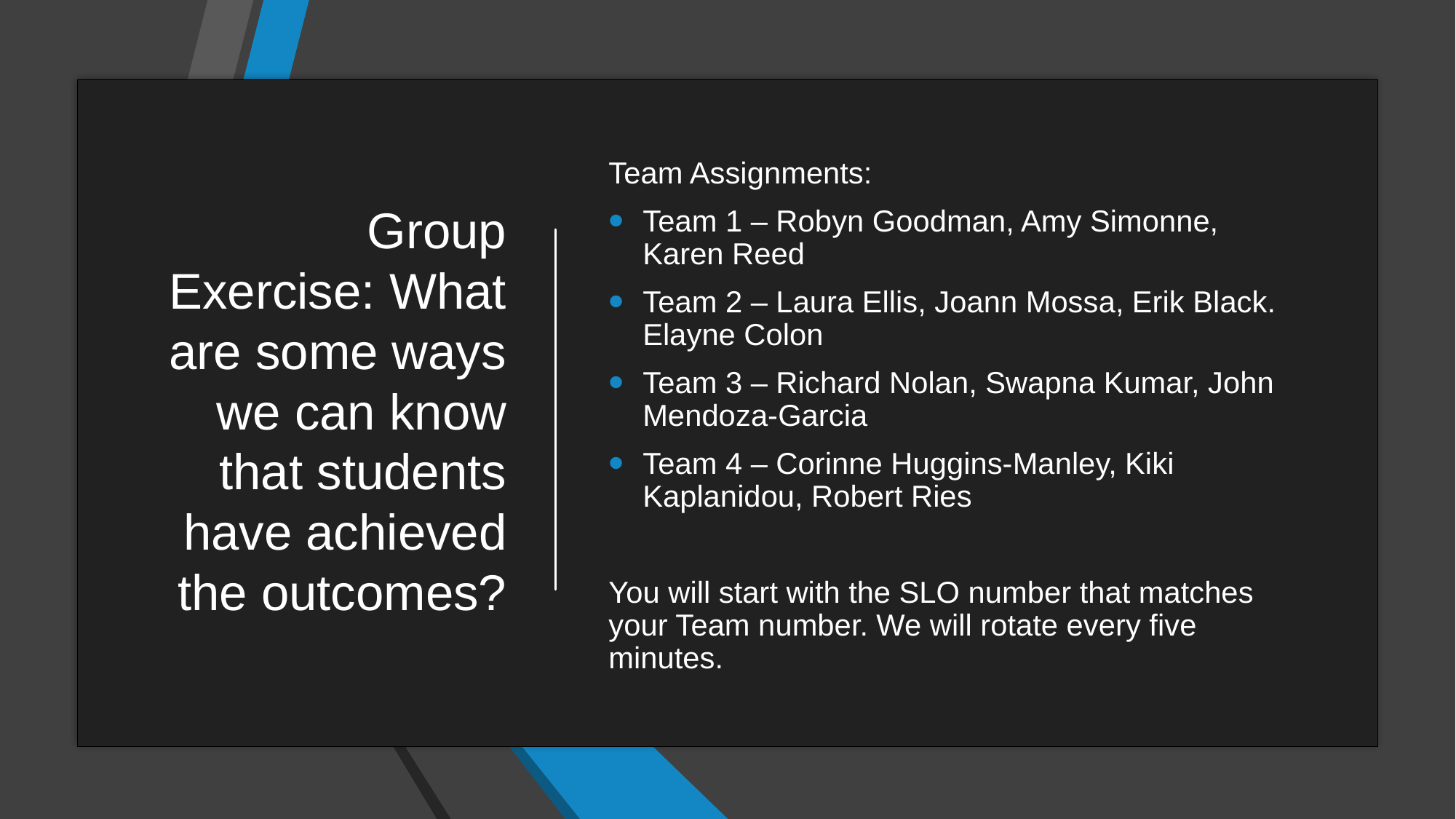

# Group Exercise: What are some ways we can know that students have achieved the outcomes?
Team Assignments:
Team 1 – Robyn Goodman, Amy Simonne, Karen Reed
Team 2 – Laura Ellis, Joann Mossa, Erik Black. Elayne Colon
Team 3 – Richard Nolan, Swapna Kumar, John Mendoza-Garcia
Team 4 – Corinne Huggins-Manley, Kiki Kaplanidou, Robert Ries

You will start with the SLO number that matches your Team number. We will rotate every five minutes.